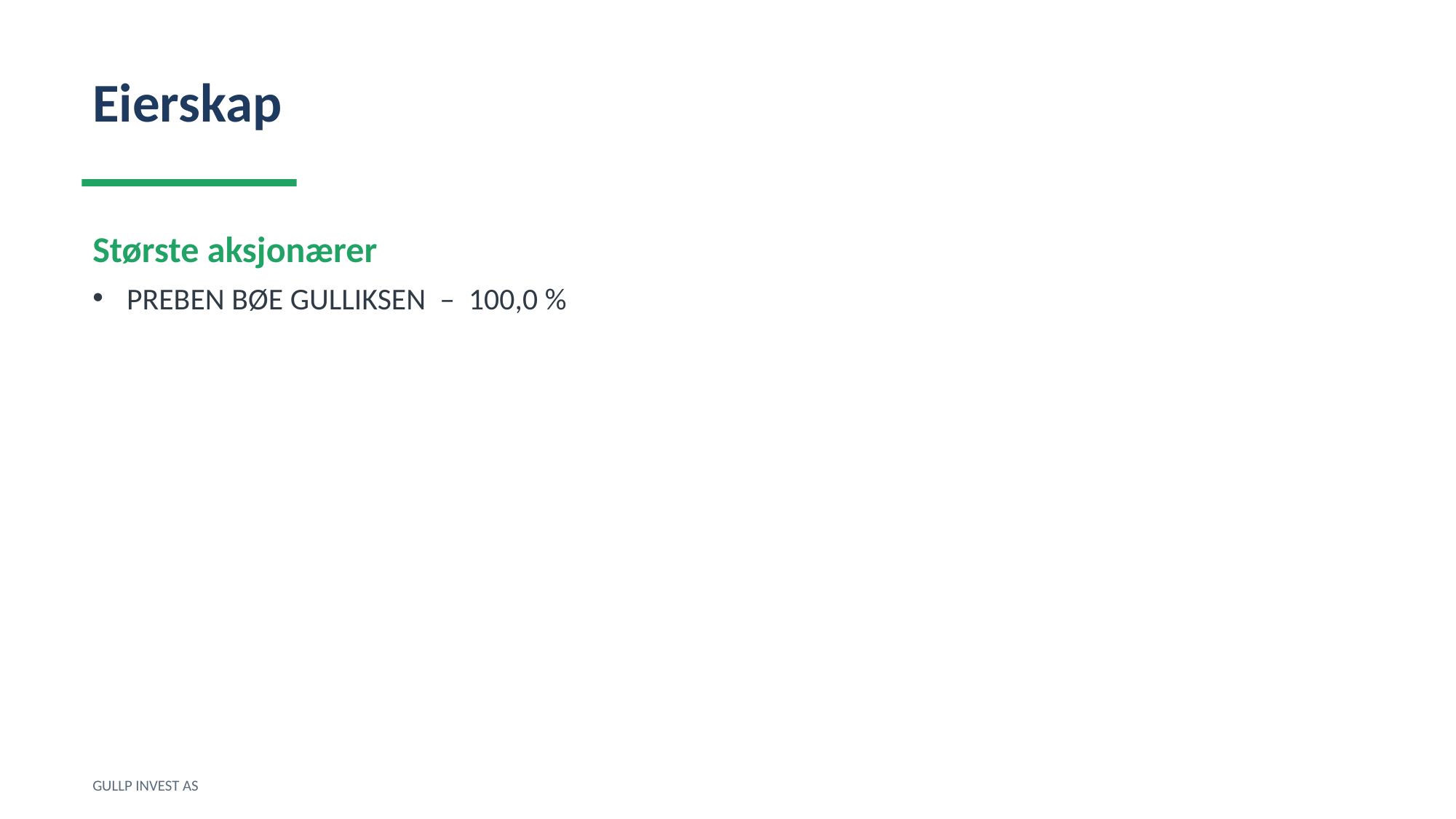

Eierskap

Største aksjonærer
PREBEN BØE GULLIKSEN  –  100,0 %
GULLP INVEST AS